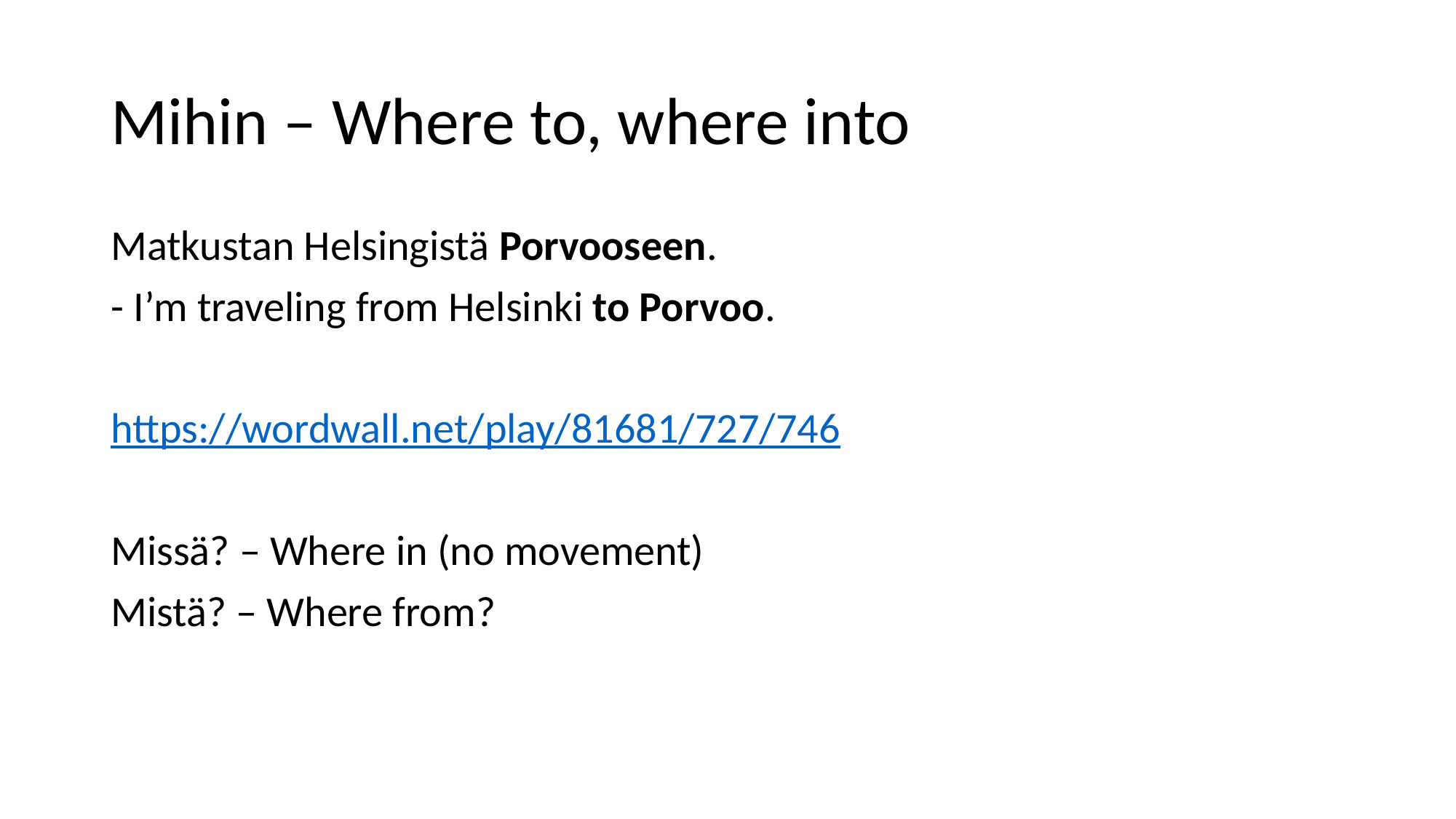

# Mihin – Where to, where into
Matkustan Helsingistä Porvooseen.
- I’m traveling from Helsinki to Porvoo.

https://wordwall.net/play/81681/727/746

Missä? – Where in (no movement)
Mistä? – Where from?